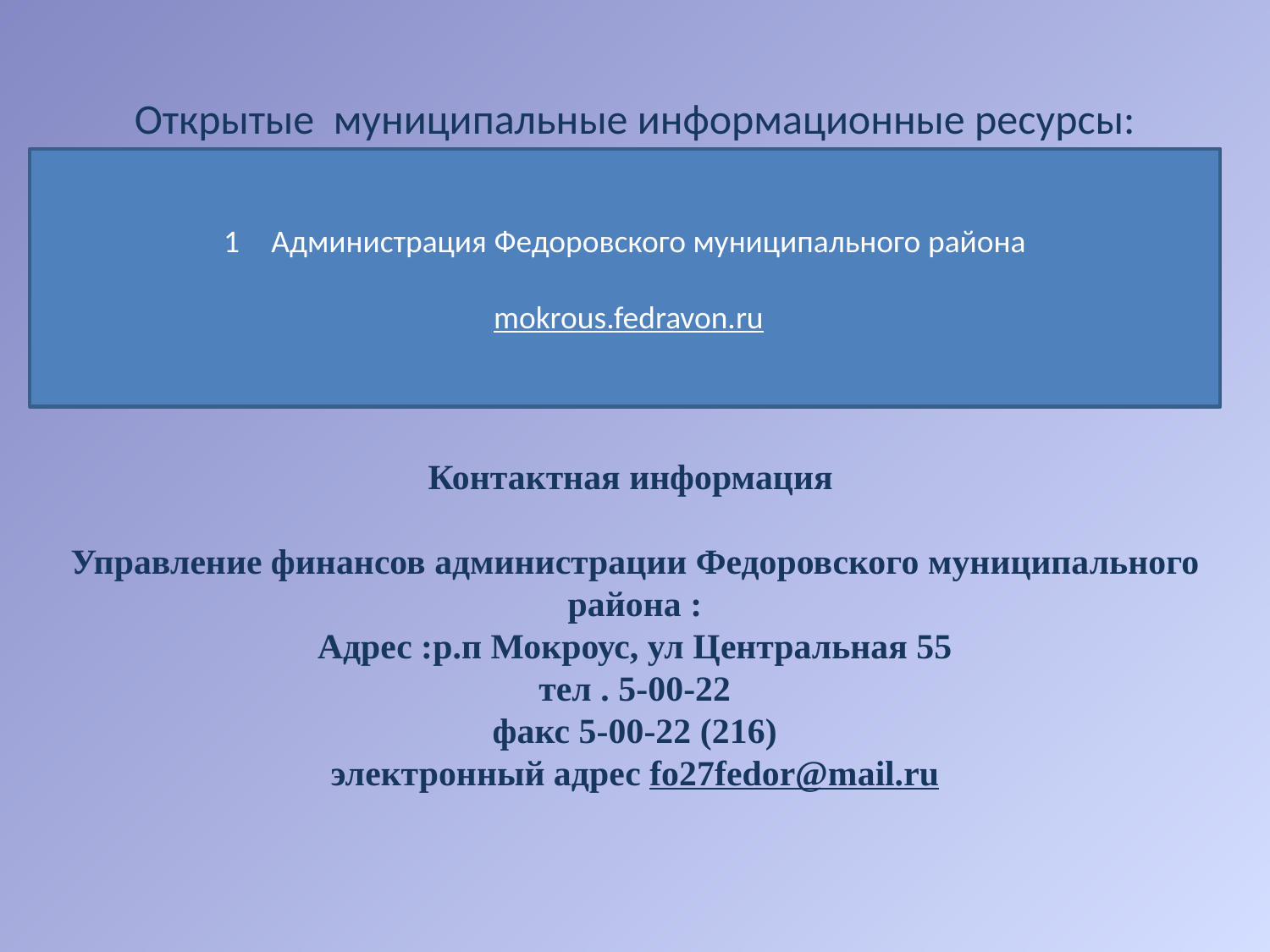

# Открытые  муниципальные информационные ресурсы:
Администрация Федоровского муниципального района

 mokrous.fedravon.ru

Контактная информация

Управление финансов администрации Федоровского муниципального района :
Адрес :р.п Мокроус, ул Центральная 55
тел . 5-00-22
факс 5-00-22 (216)
электронный адрес fo27fedor@mail.ru